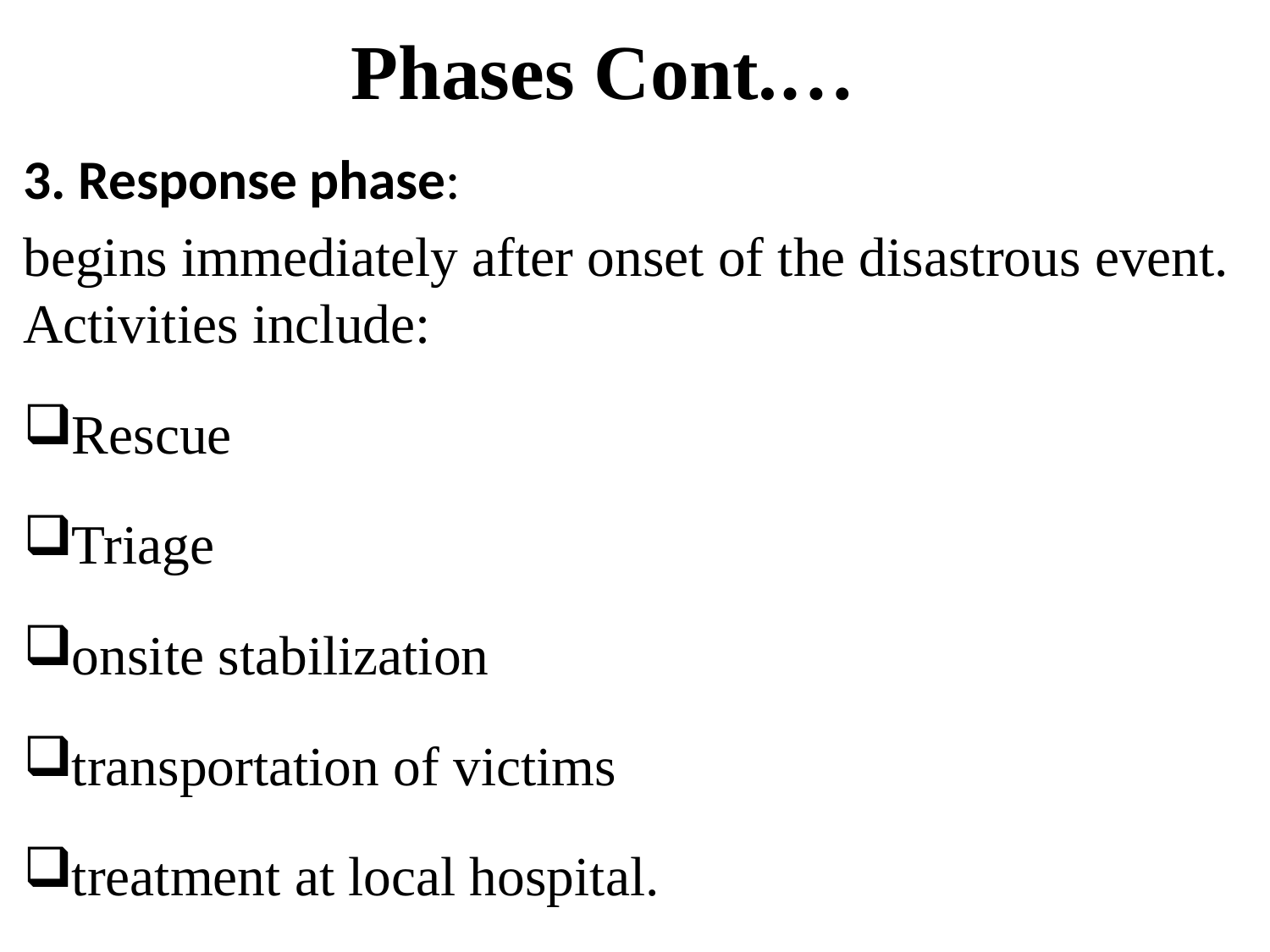

# Phases Cont.…
3. Response phase:
begins immediately after onset of the disastrous event. Activities include:
Rescue
Triage
onsite stabilization
transportation of victims
treatment at local hospital.